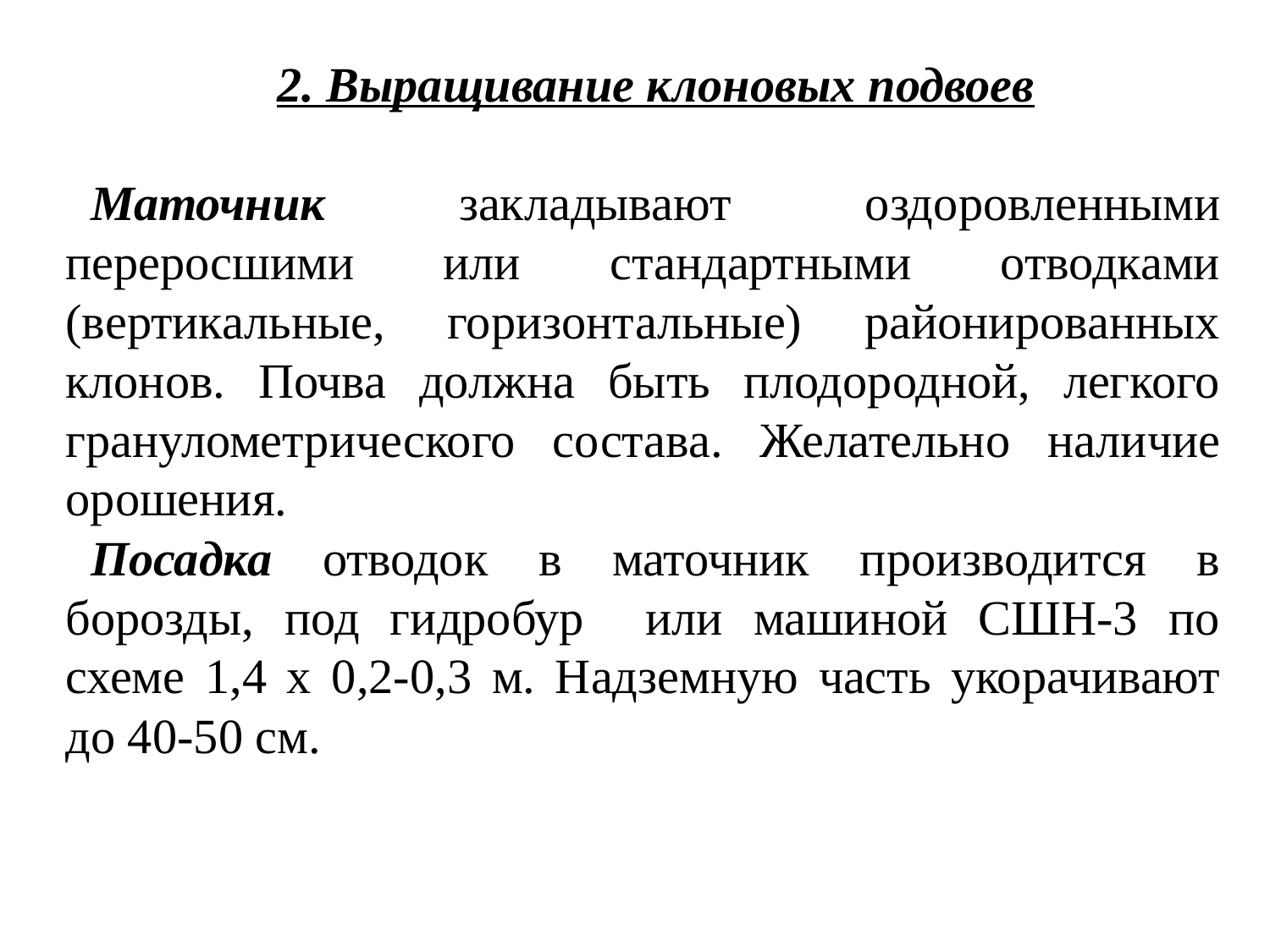

2. Выращивание клоновых подвоев

Маточник закладывают оздоровленными переросшими или стандартными отводками (вертикальные, горизонтальные) районированных клонов. Почва должна быть плодородной, легкого гранулометрического состава. Желательно наличие орошения.
Посадка отводок в маточник производится в борозды, под гидробур  или машиной СШН-3 по схеме 1,4 х 0,2-0,3 м. Надземную часть укорачивают до 40-50 см.